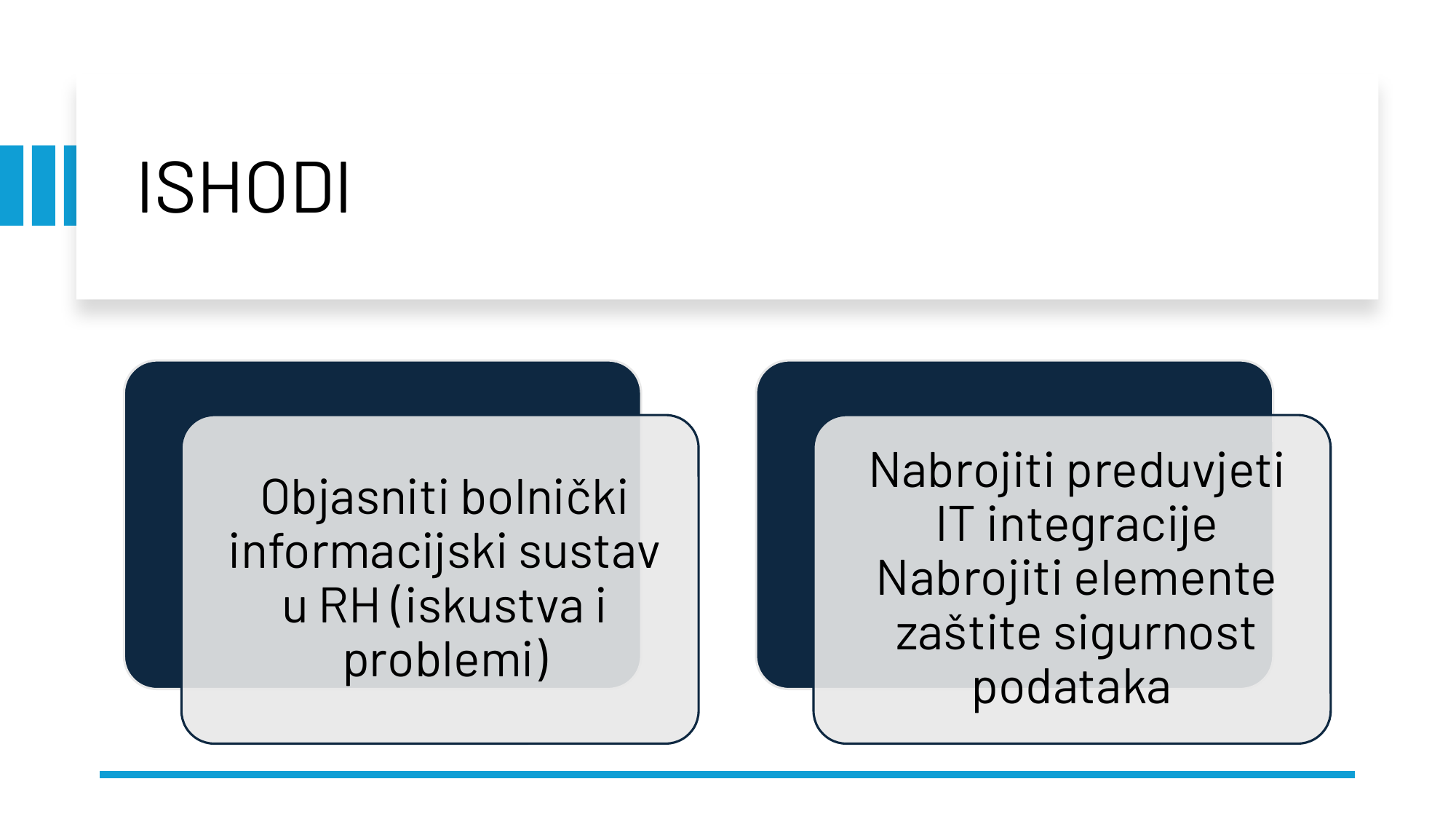

# ISHODI

Objasniti bolnički informacijski sustav u RH (iskustva i problemi)
Nabrojiti preduvjeti IT integracije Nabrojiti elemente zaštite sigurnost podataka